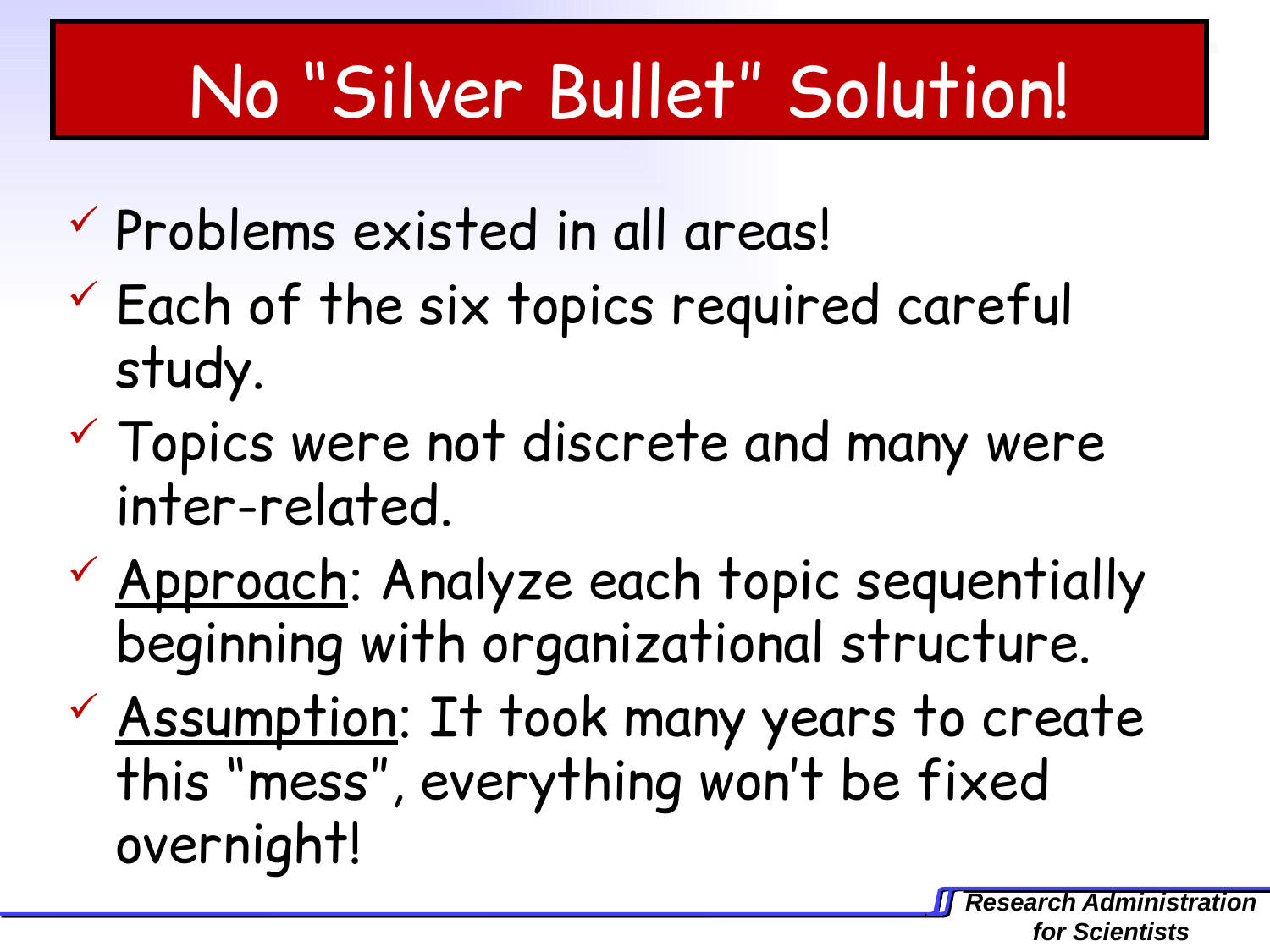

# No “Silver Bullet” Solution!
Problems existed in all areas!
Each of the six topics required careful study.
Topics were not discrete and many were inter-related.
Approach: Analyze each topic sequentially beginning with organizational structure.
Assumption: It took many years to create this “mess”, everything won’t be fixed overnight!